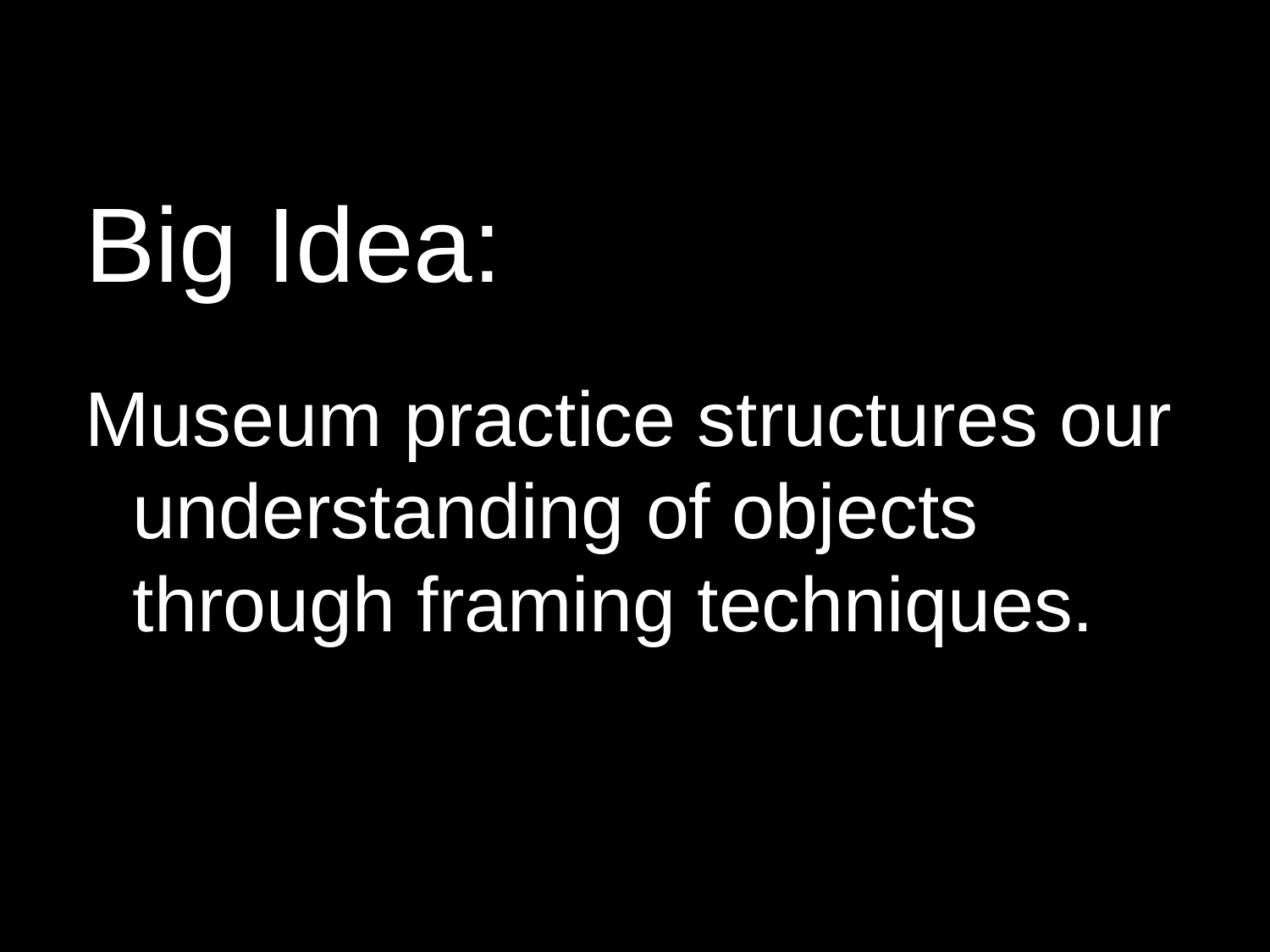

Big Idea:

Museum practice structures our understanding of objects through framing techniques.